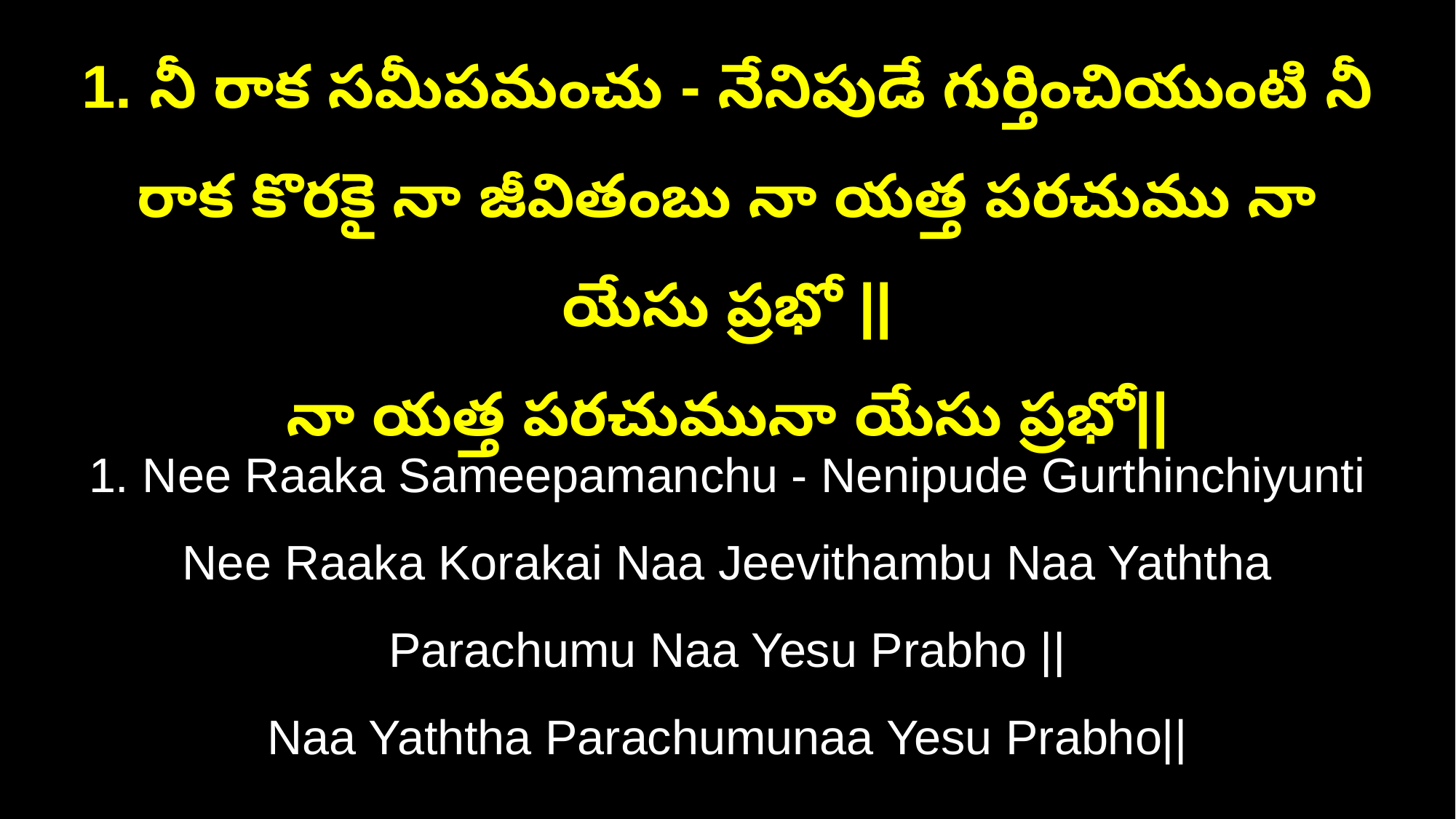

1. నీ రాక సమీపమంచు - నేనిపుడే గుర్తించియుంటి నీ రాక కొరకై నా జీవితంబు నా యత్త పరచుము నా యేసు ప్రభో ||
నా యత్త పరచుమునా యేసు ప్రభో||
1. Nee Raaka Sameepamanchu - Nenipude Gurthinchiyunti Nee Raaka Korakai Naa Jeevithambu Naa Yaththa Parachumu Naa Yesu Prabho ||
Naa Yaththa Parachumunaa Yesu Prabho||